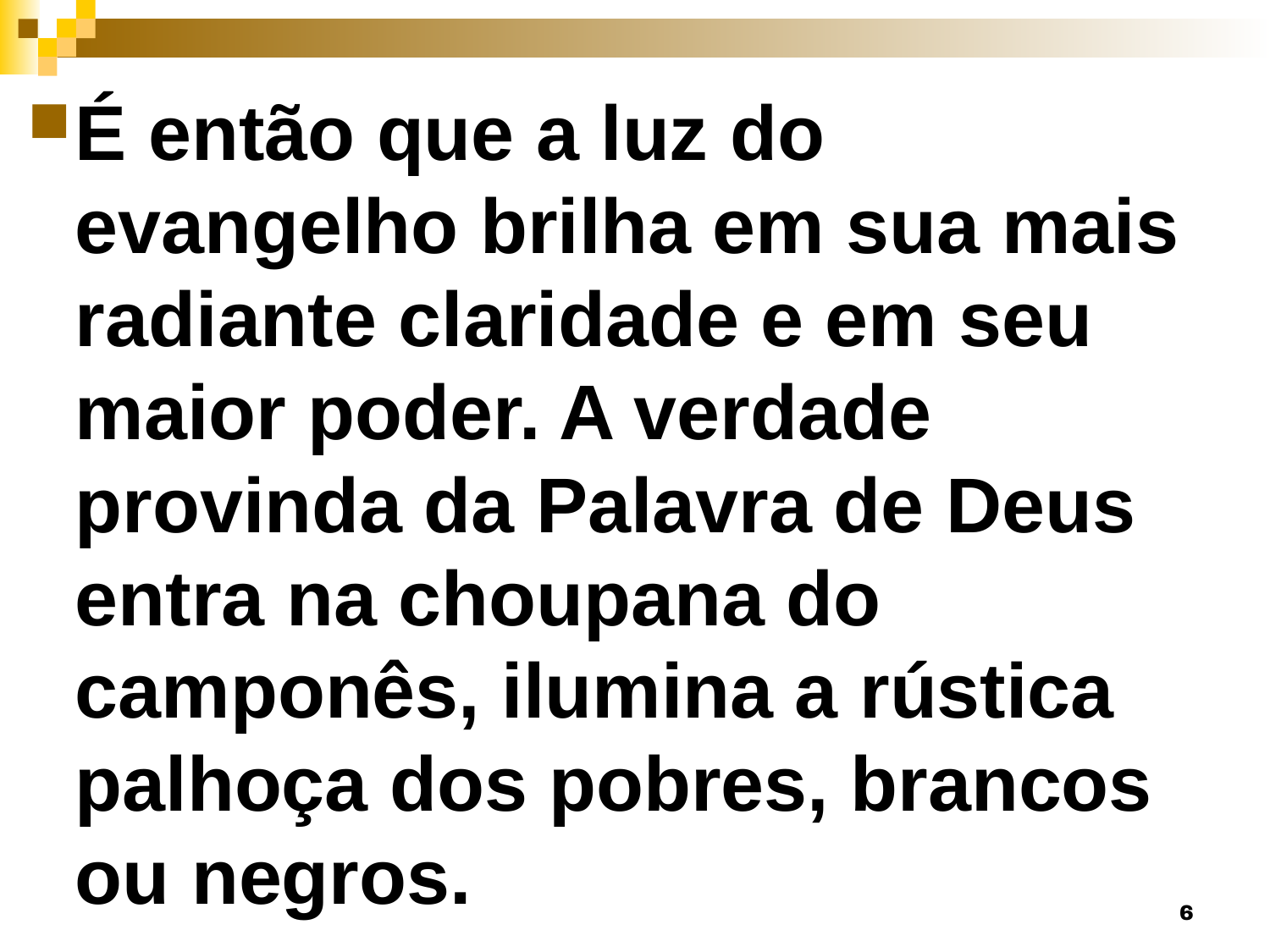

É então que a luz do evangelho brilha em sua mais radiante claridade e em seu maior poder. A verdade provinda da Palavra de Deus entra na choupana do camponês, ilumina a rústica palhoça dos pobres, brancos ou negros.
6